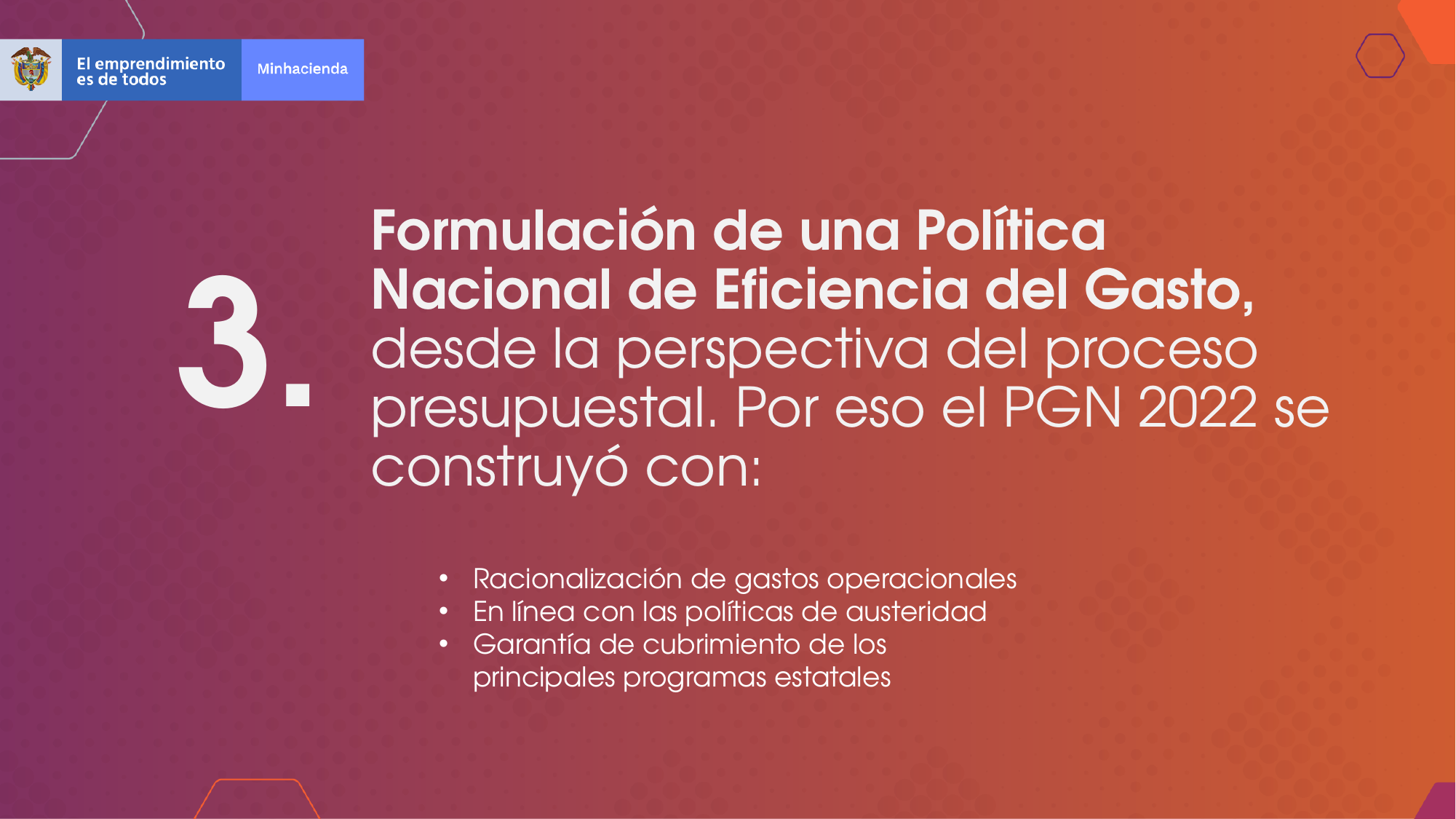

Formulación de una Política Nacional de Eficiencia del Gasto, desde la perspectiva del proceso presupuestal. Por eso el PGN 2022 se construyó con:
3.
Racionalización de gastos operacionales
En línea con las políticas de austeridad
Garantía de cubrimiento de los principales programas estatales